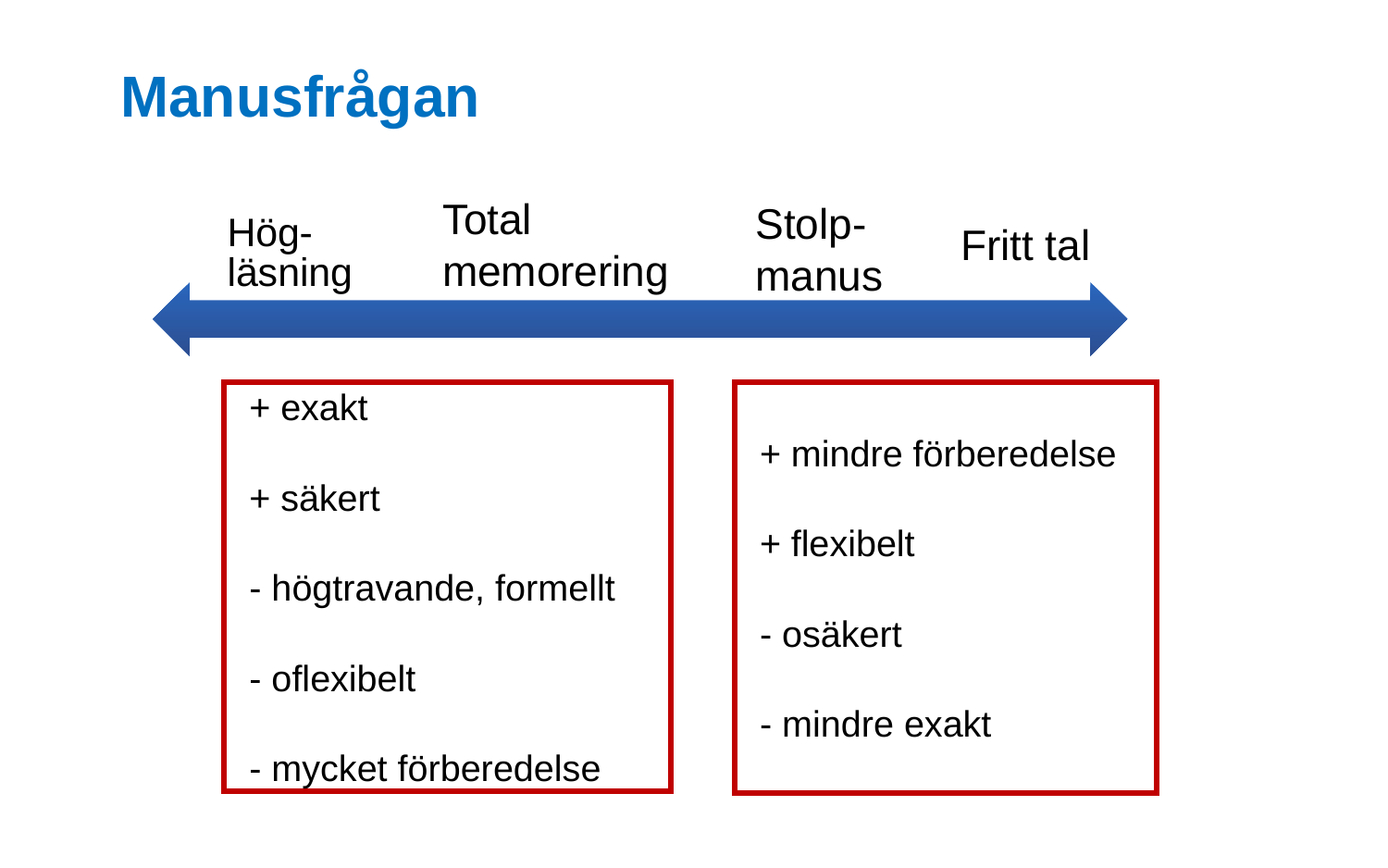

# Manusfrågan
Total memorering
Fritt tal
Stolp-manus
Hög-läsning

+ exakt
+ säkert
- högtravande, formellt
- oflexibelt
- mycket förberedelse
+ mindre förberedelse
+ flexibelt
- osäkert
- mindre exakt